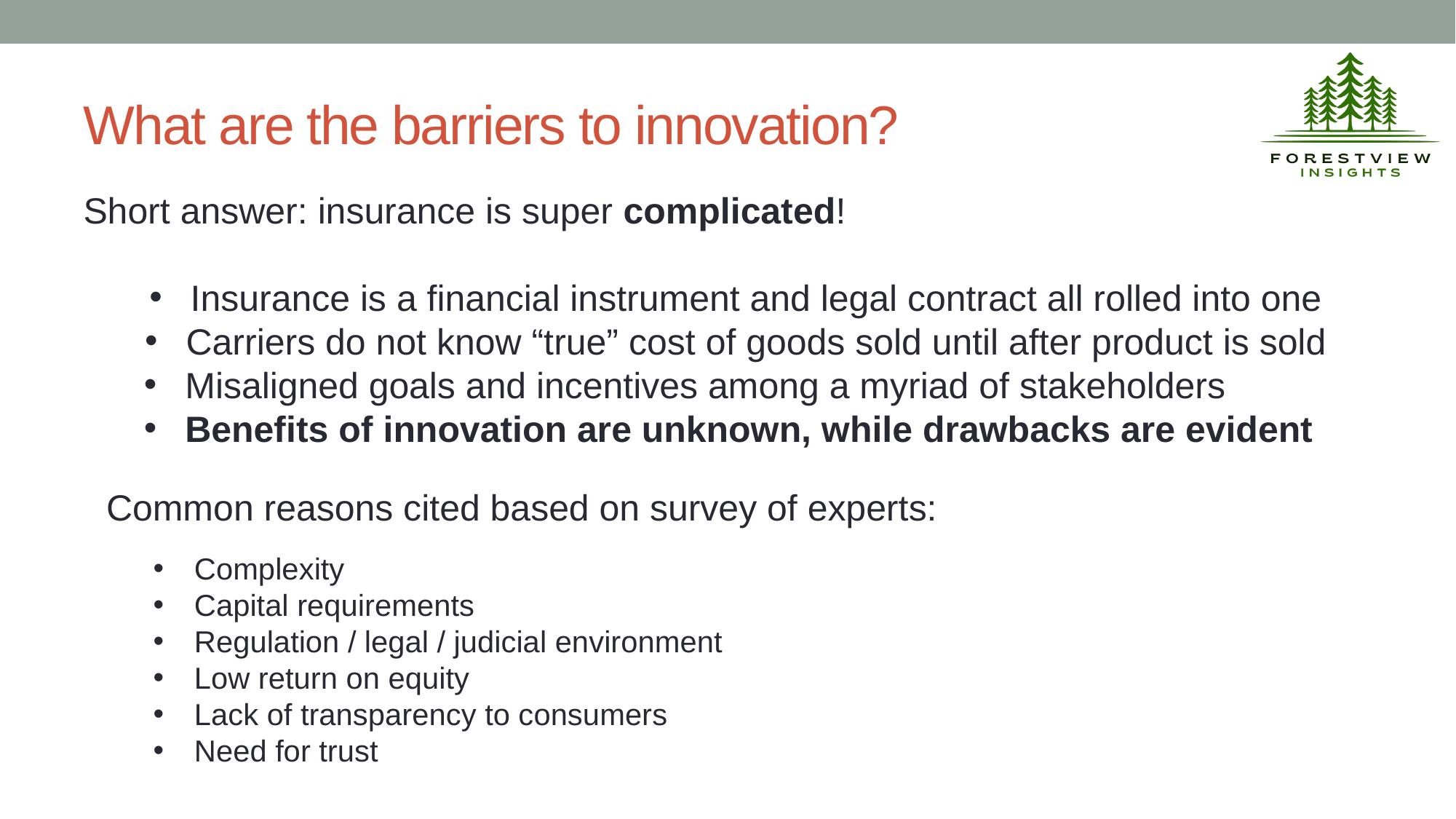

# What are the barriers to innovation?
Short answer: insurance is super complicated!

Insurance is a financial instrument and legal contract all rolled into one
Carriers do not know “true” cost of goods sold until after product is sold
Misaligned goals and incentives among a myriad of stakeholders
Benefits of innovation are unknown, while drawbacks are evident

Common reasons cited based on survey of experts:

Complexity
Capital requirements
Regulation / legal / judicial environment
Low return on equity
Lack of transparency to consumers
Need for trust